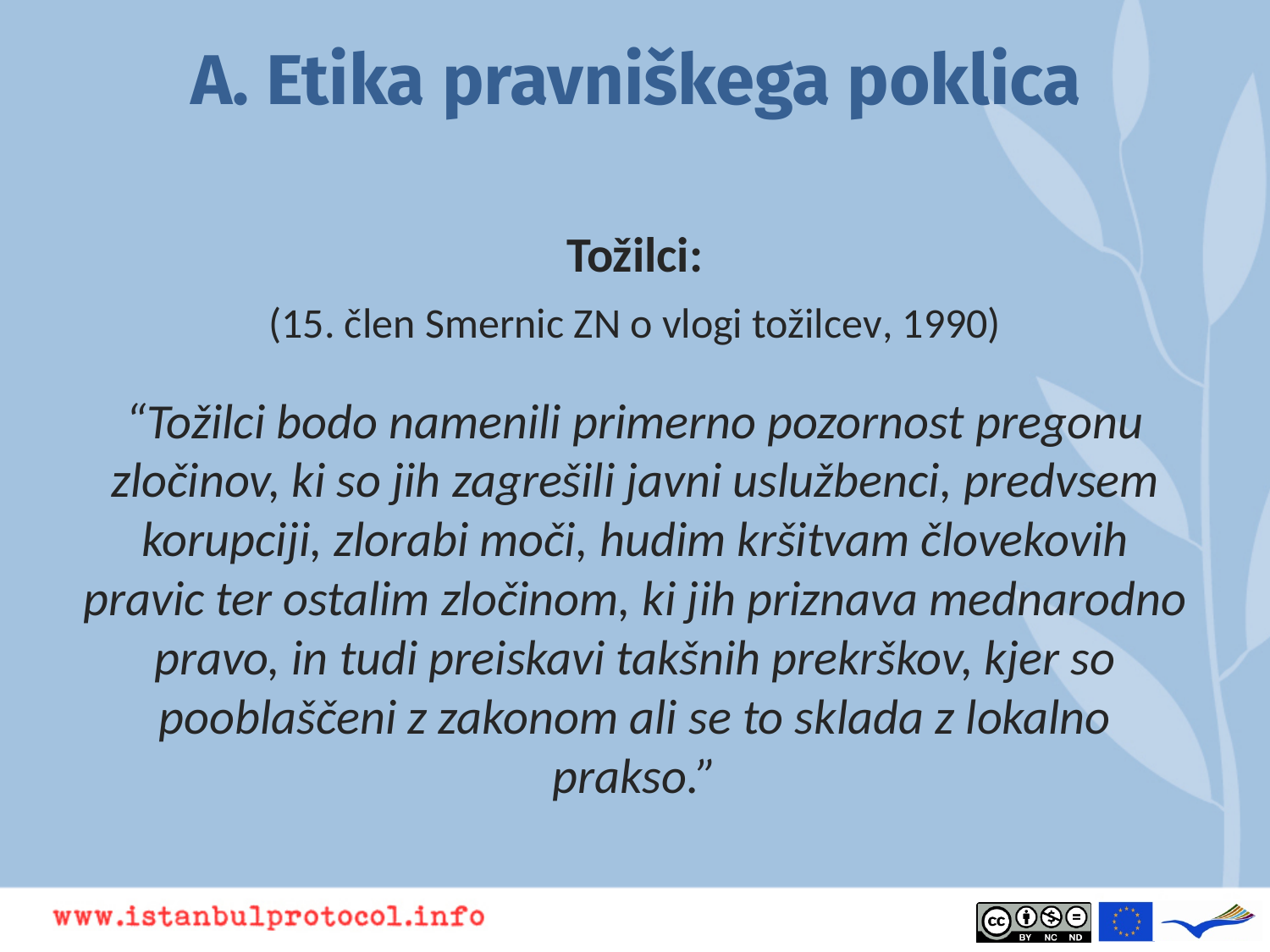

# A. Etika pravniškega poklica
Tožilci:
(15. člen Smernic ZN o vlogi tožilcev, 1990)
“Tožilci bodo namenili primerno pozornost pregonu zločinov, ki so jih zagrešili javni uslužbenci, predvsem korupciji, zlorabi moči, hudim kršitvam človekovih pravic ter ostalim zločinom, ki jih priznava mednarodno pravo, in tudi preiskavi takšnih prekrškov, kjer so pooblaščeni z zakonom ali se to sklada z lokalno prakso.”